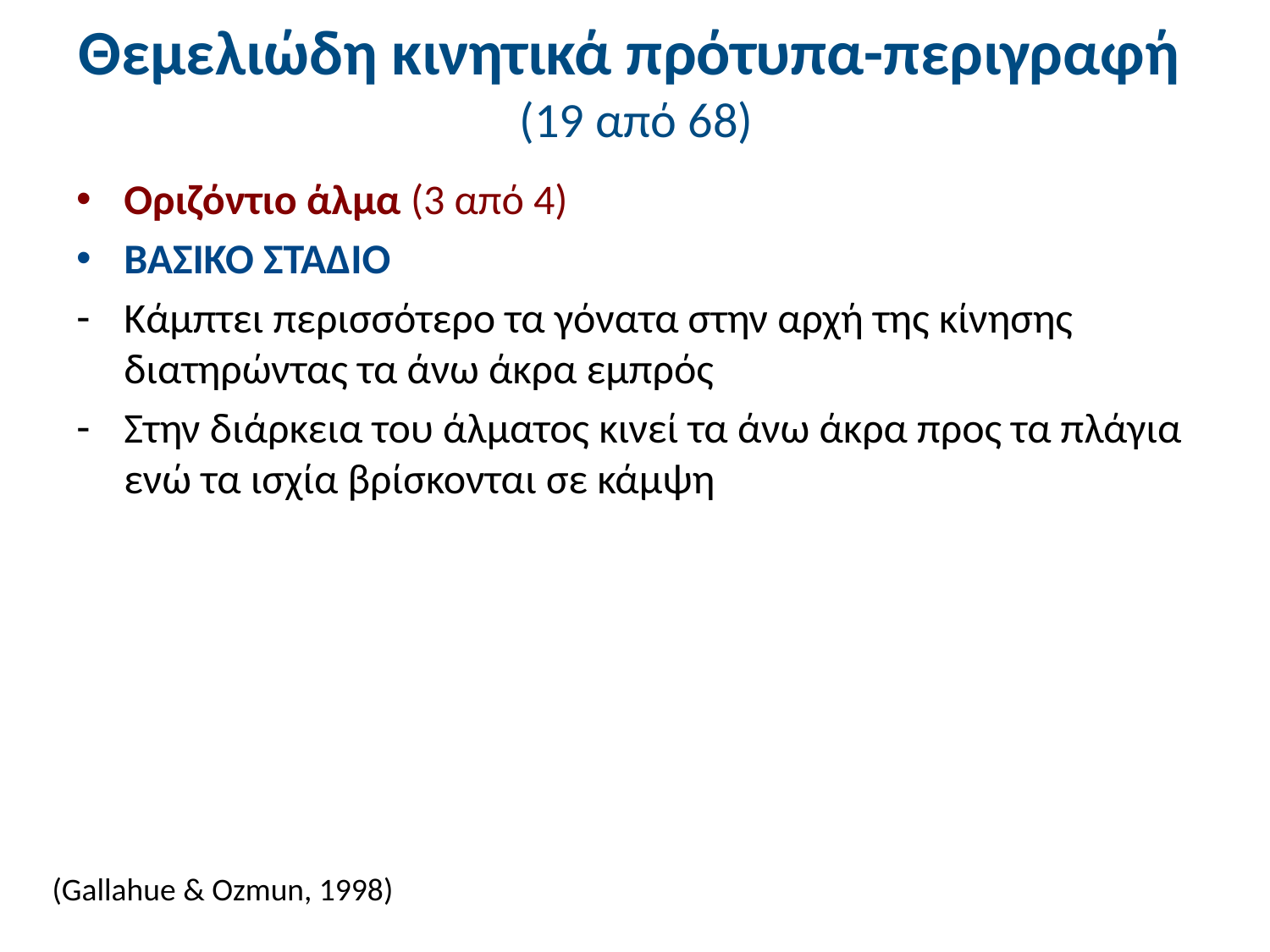

# Θεμελιώδη κινητικά πρότυπα-περιγραφή (19 από 68)
Οριζόντιο άλμα (3 από 4)
ΒΑΣΙΚΟ ΣΤΑΔΙΟ
Κάμπτει περισσότερο τα γόνατα στην αρχή της κίνησης διατηρώντας τα άνω άκρα εμπρός
Στην διάρκεια του άλματος κινεί τα άνω άκρα προς τα πλάγια ενώ τα ισχία βρίσκονται σε κάμψη

(Gallahue & Ozmun, 1998)